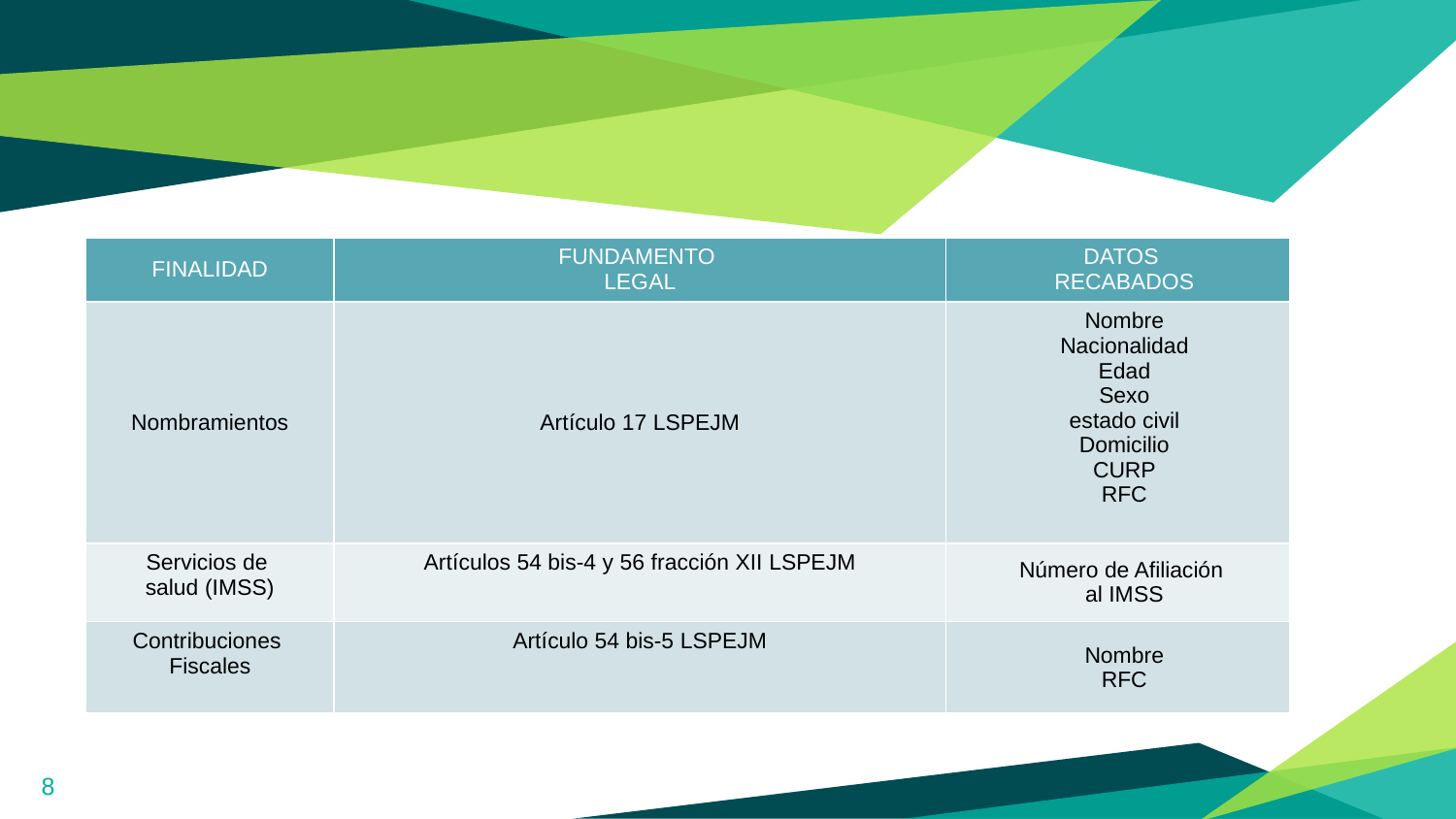

| FINALIDAD | FUNDAMENTO LEGAL | DATOS RECABADOS |
| --- | --- | --- |
| Nombramientos | Artículo 17 LSPEJM | Nombre Nacionalidad Edad Sexo estado civil Domicilio CURP RFC |
| Servicios de salud (IMSS) | Artículos 54 bis-4 y 56 fracción XII LSPEJM | Número de Afiliación al IMSS |
| Contribuciones Fiscales | Artículo 54 bis-5 LSPEJM | Nombre RFC |
8